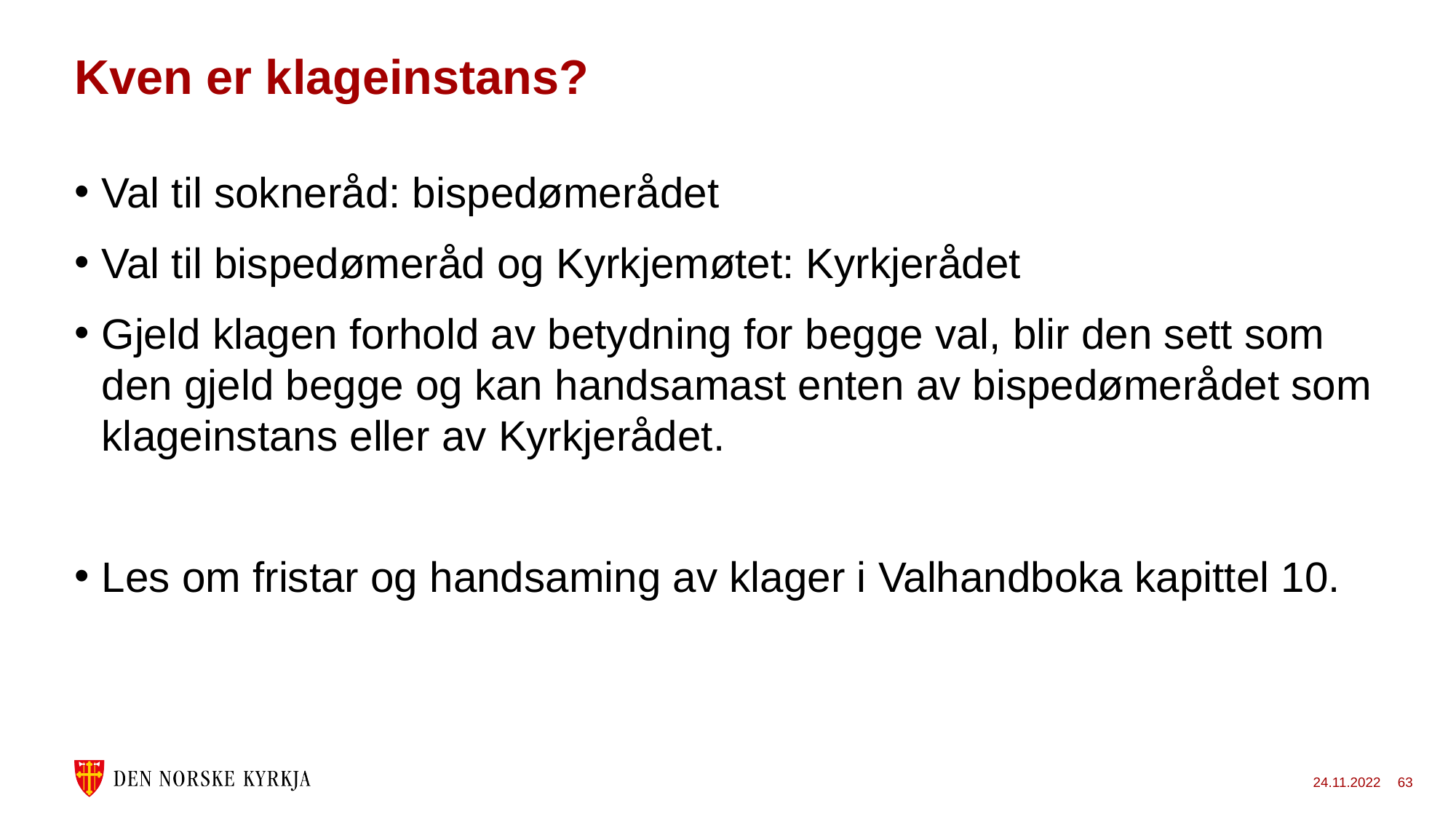

# Kven er klageinstans?
Val til sokneråd: bispedømerådet
Val til bispedømeråd og Kyrkjemøtet: Kyrkjerådet
Gjeld klagen forhold av betydning for begge val, blir den sett som den gjeld begge og kan handsamast enten av bispedømerådet som klageinstans eller av Kyrkjerådet.

Les om fristar og handsaming av klager i Valhandboka kapittel 10.

24.11.2022
63